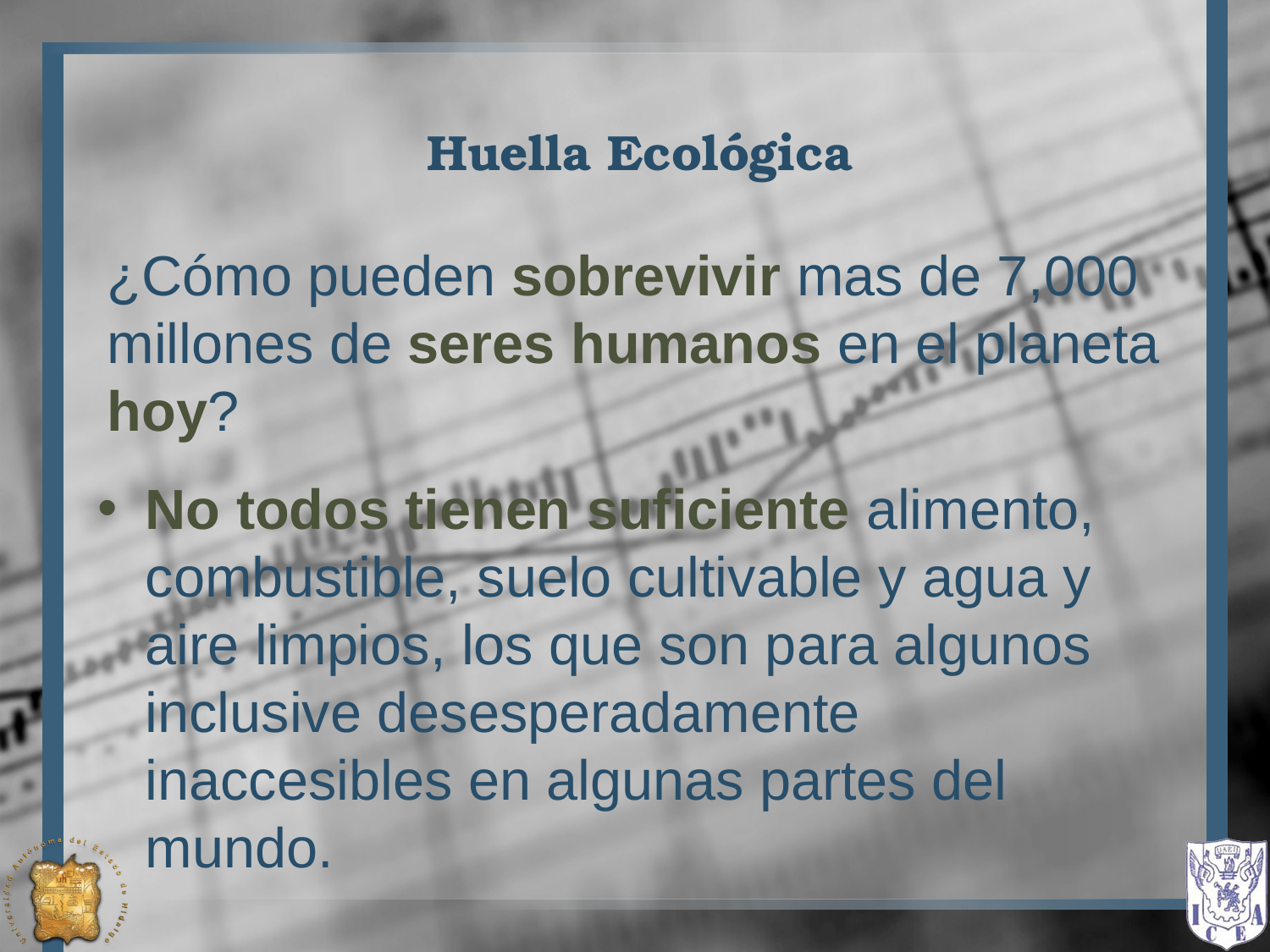

# Huella Ecológica
¿Cómo pueden sobrevivir mas de 7,000 millones de seres humanos en el planeta hoy?

No todos tienen suficiente alimento, combustible, suelo cultivable y agua y aire limpios, los que son para algunos inclusive desesperadamente inaccesibles en algunas partes del mundo.